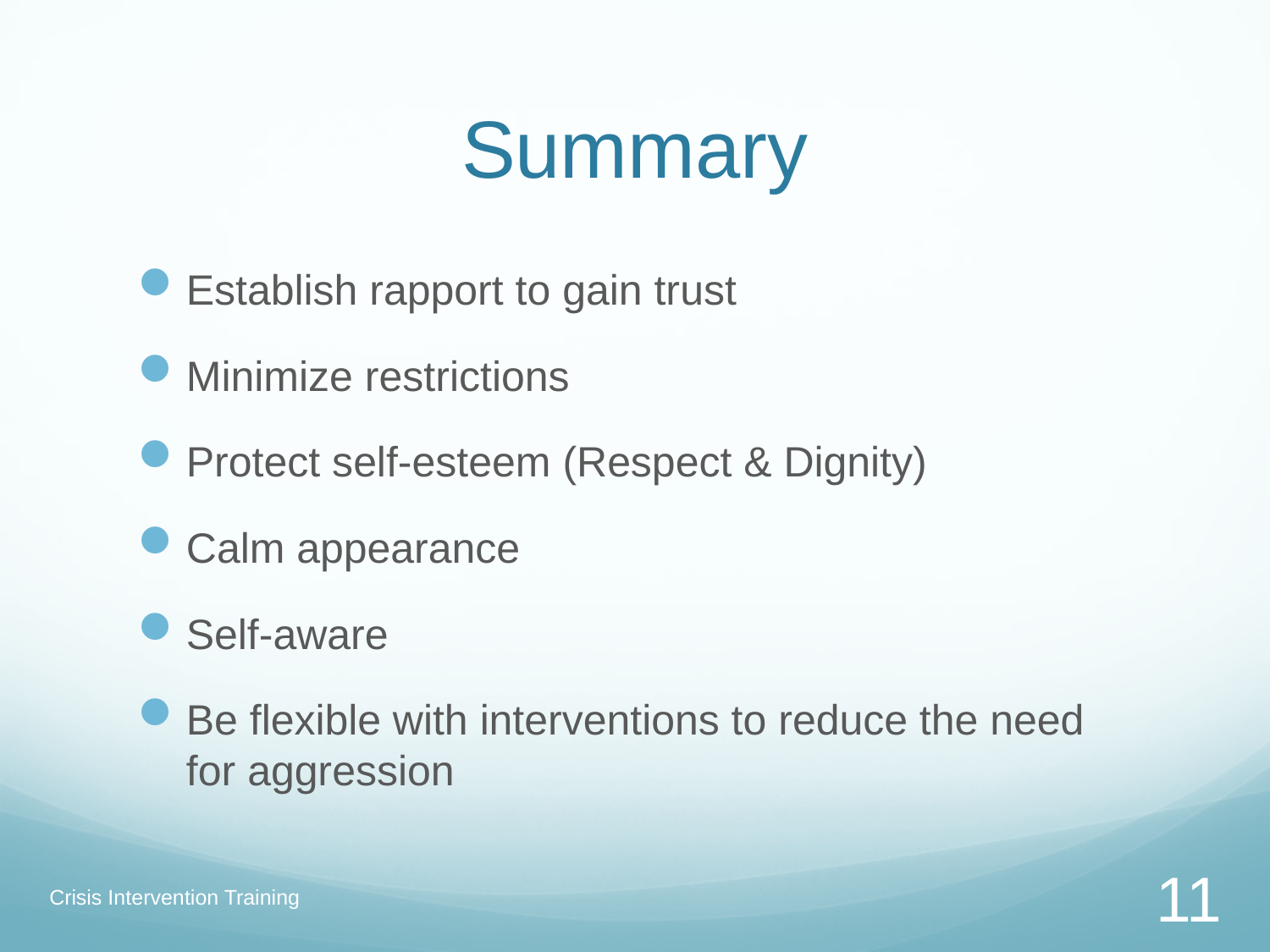

# Summary
Establish rapport to gain trust
Minimize restrictions
Protect self-esteem (Respect & Dignity)
Calm appearance
Self-aware
Be flexible with interventions to reduce the need for aggression
Crisis Intervention Training
11